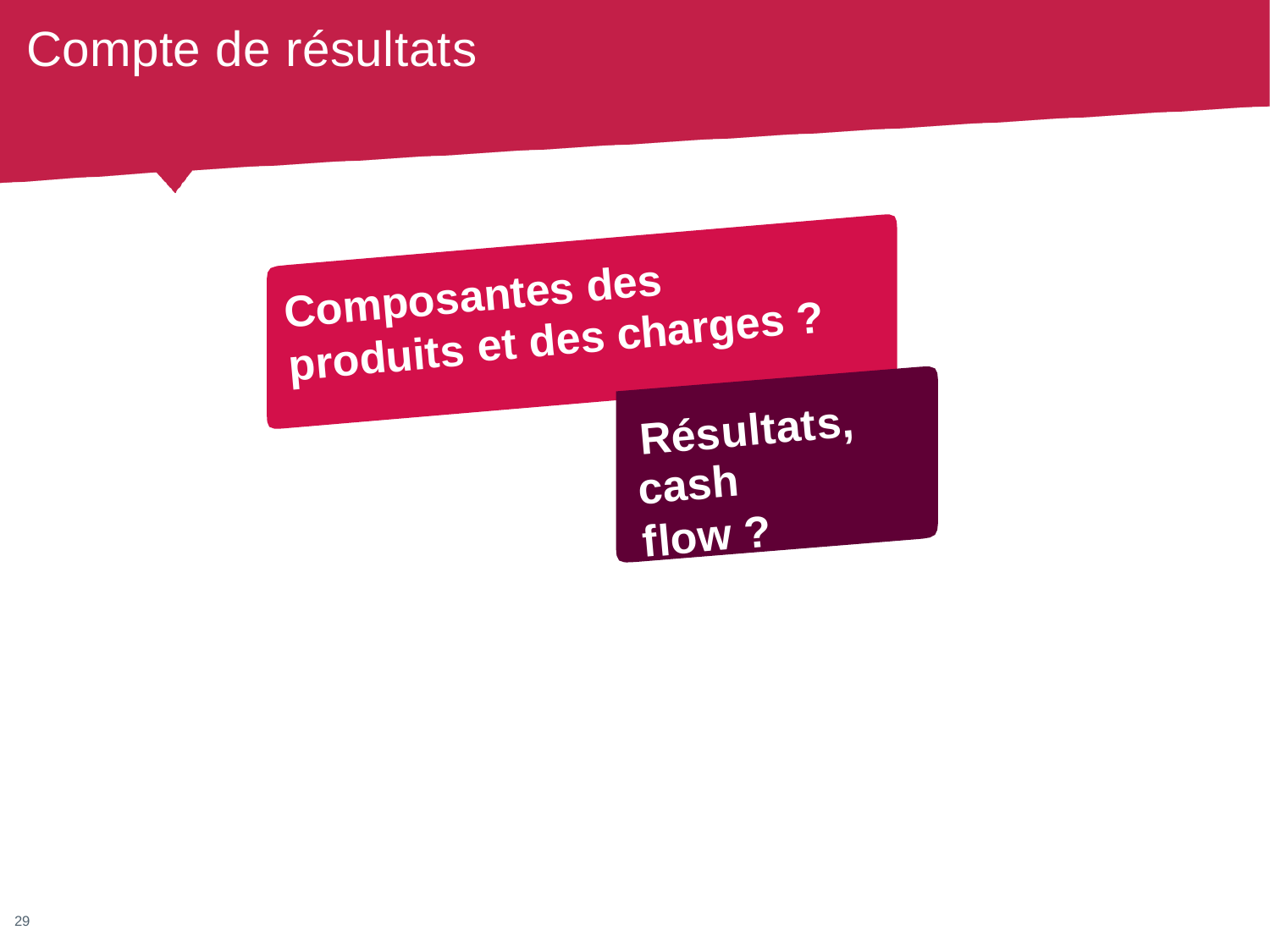

# Compte de résultats

Composantes des produits
et des charges ?

Résultats,
cash flow ?